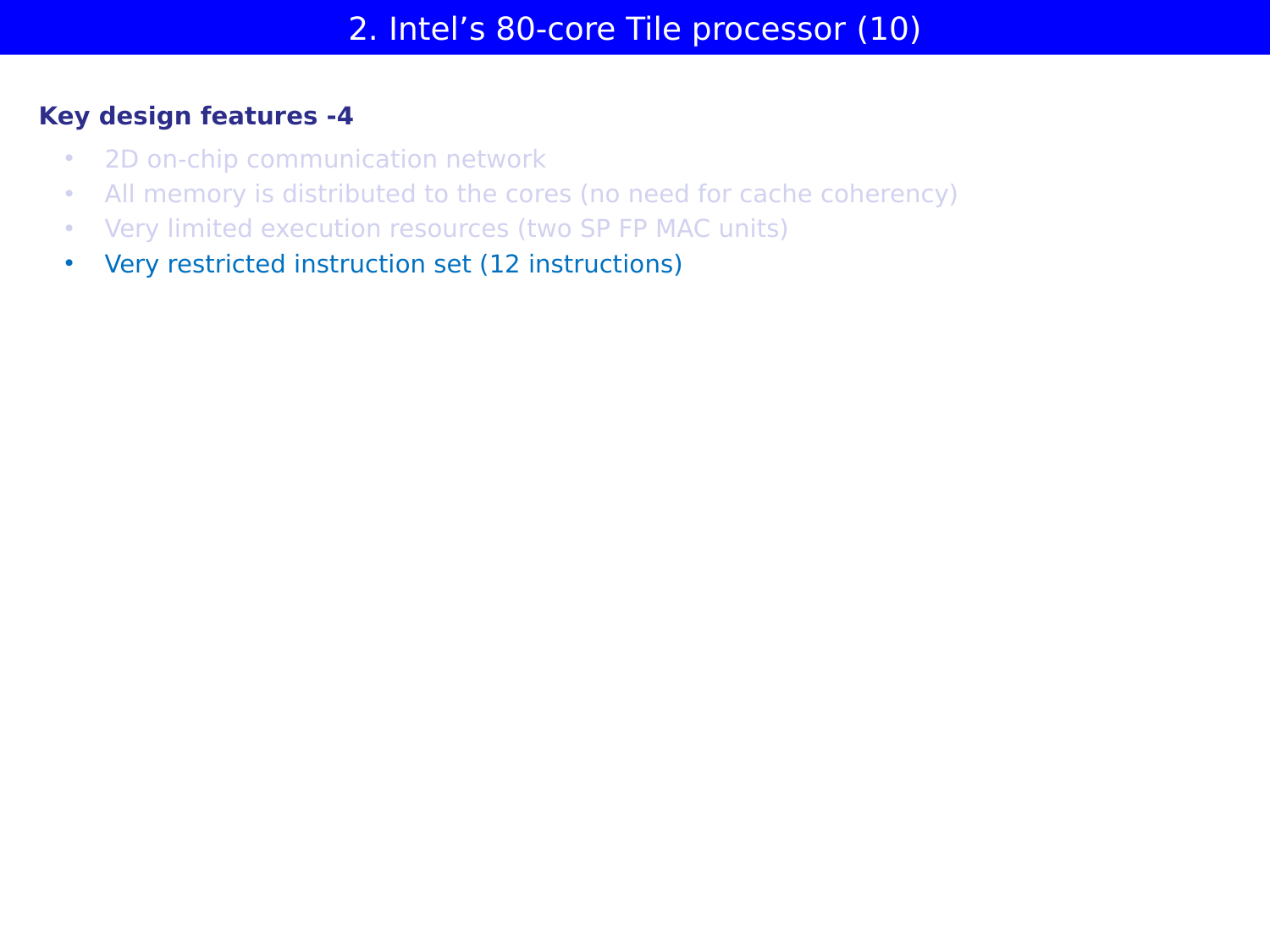

# 2. Intel’s 80-core Tile processor (10)
Key design features -4
2D on-chip communication network
All memory is distributed to the cores (no need for cache coherency)
Very limited execution resources (two SP FP MAC units)
Very restricted instruction set (12 instructions)